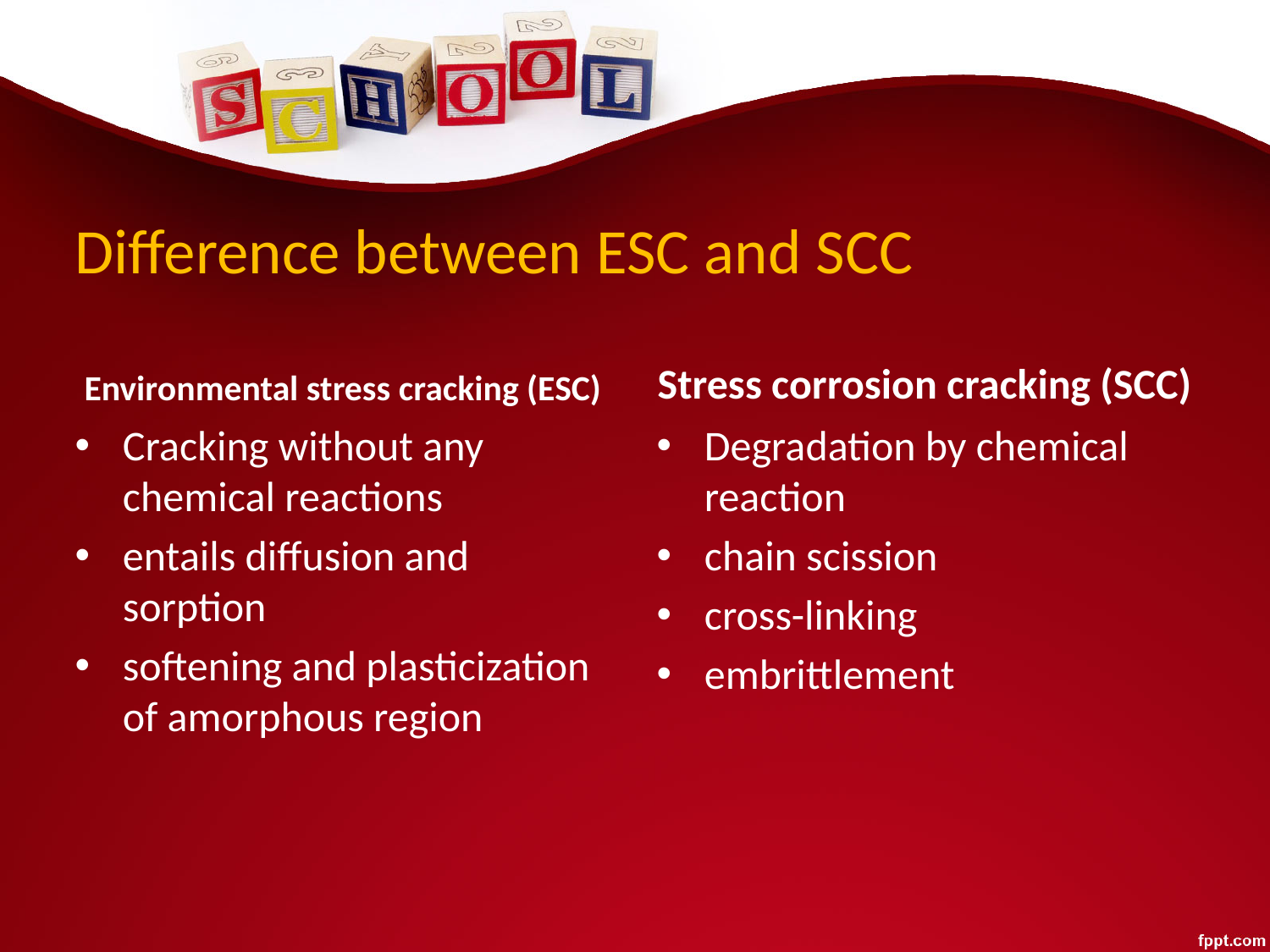

# Difference between ESC and SCC
Environmental stress cracking (ESC)
Stress corrosion cracking (SCC)
Cracking without any chemical reactions
entails diffusion and sorption
softening and plasticization of amorphous region
Degradation by chemical reaction
chain scission
cross-linking
embrittlement